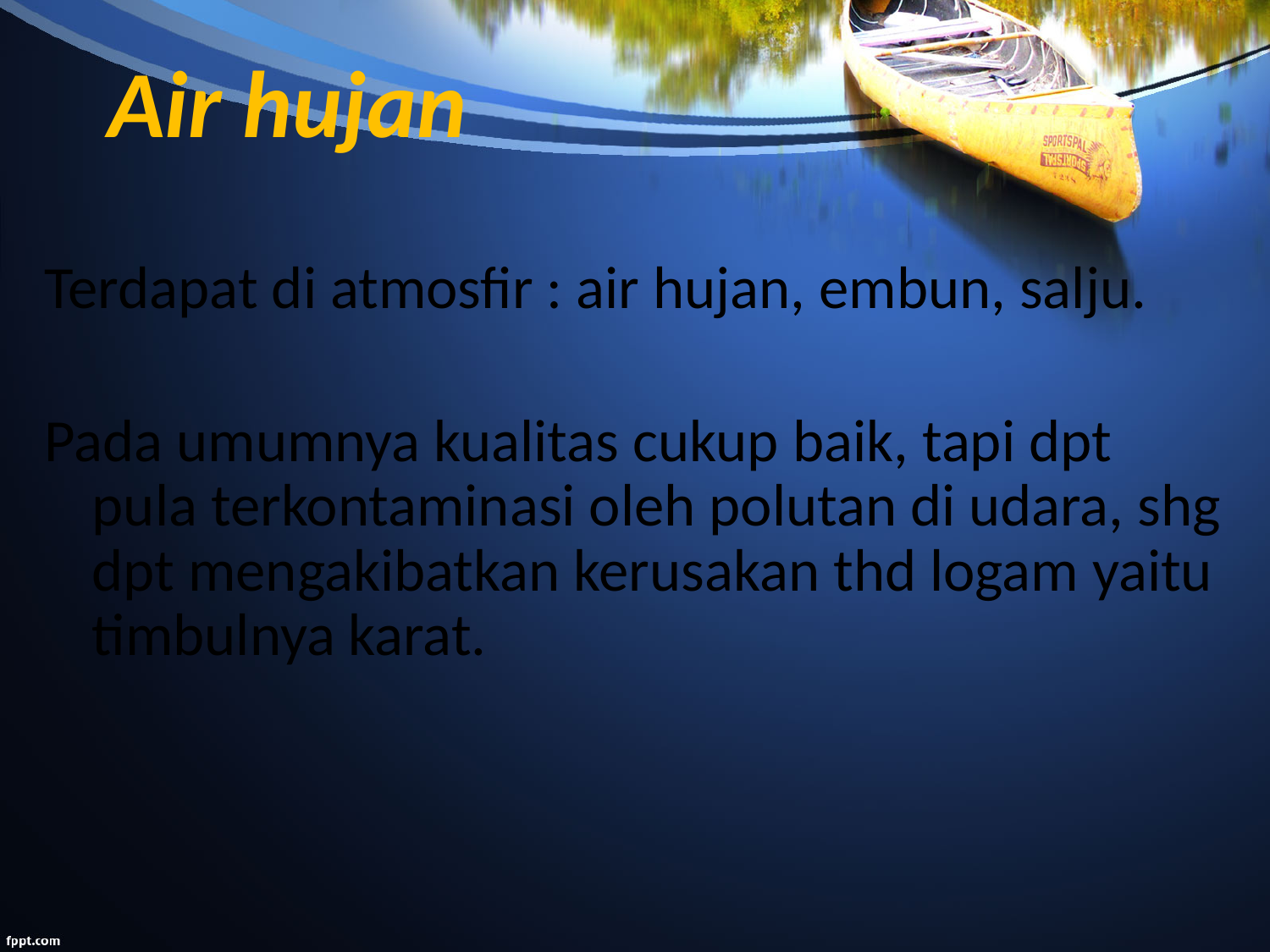

# Air hujan

Terdapat di atmosfir : air hujan, embun, salju.

Pada umumnya kualitas cukup baik, tapi dpt pula terkontaminasi oleh polutan di udara, shg dpt mengakibatkan kerusakan thd logam yaitu timbulnya karat.